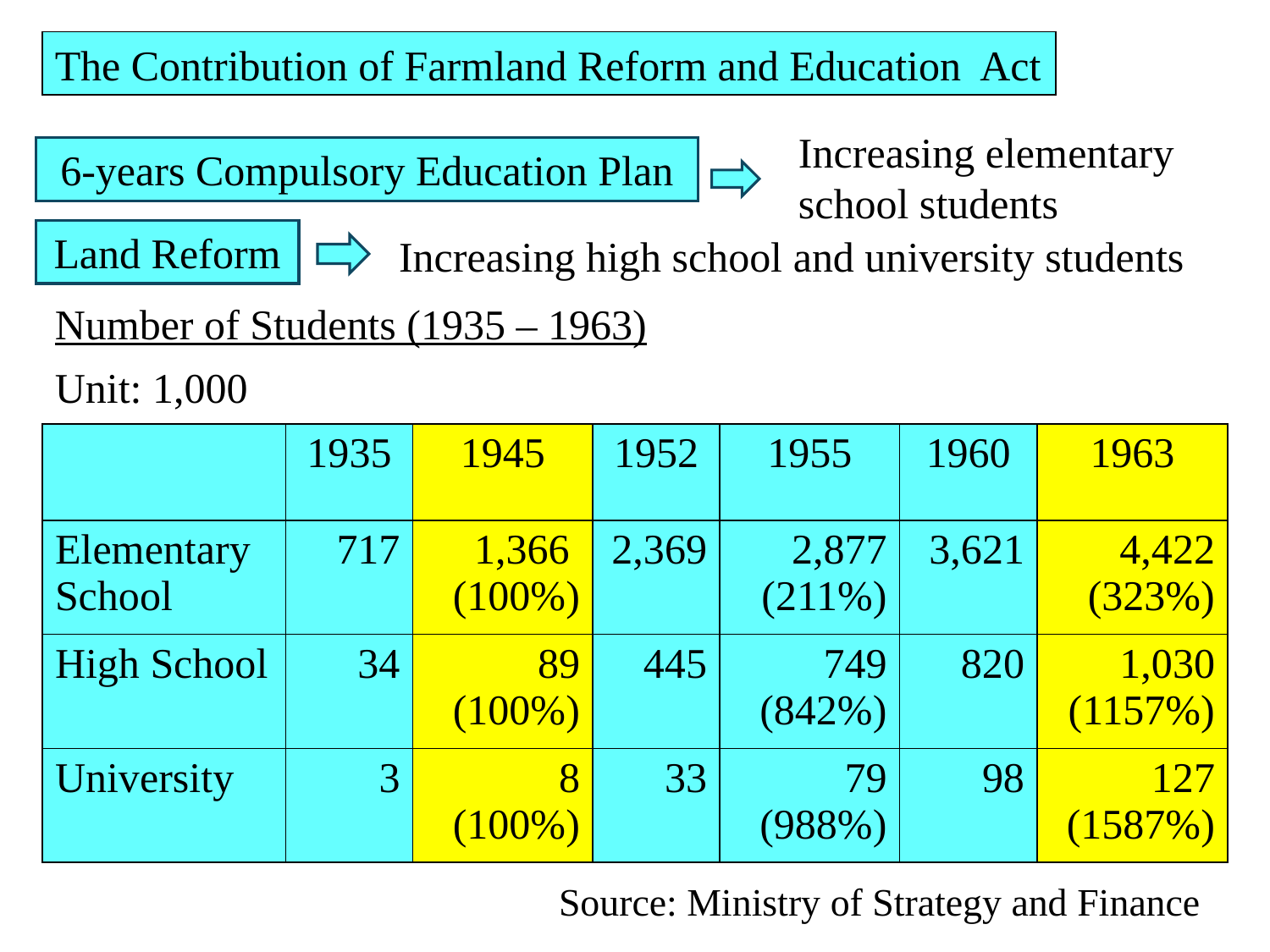

The Contribution of Farmland Reform and Education  Act
Increasing elementary school students
6-years Compulsory Education Plan

Land Reform
Increasing high school and university students

Number of Students (1935 – 1963)
Unit: 1,000
|  | 1935 | 1945 | 1952 | 1955 | 1960 | 1963 |
| --- | --- | --- | --- | --- | --- | --- |
| Elementary School | 717 | 1,366 (100%) | 2,369 | 2,877 (211%) | 3,621 | 4,422 (323%) |
| High School | 34 | 89 (100%) | 445 | 749 (842%) | 820 | 1,030 (1157%) |
| University | 3 | 8 (100%) | 33 | 79 (988%) | 98 | 127 (1587%) |
Source: Ministry of Strategy and Finance